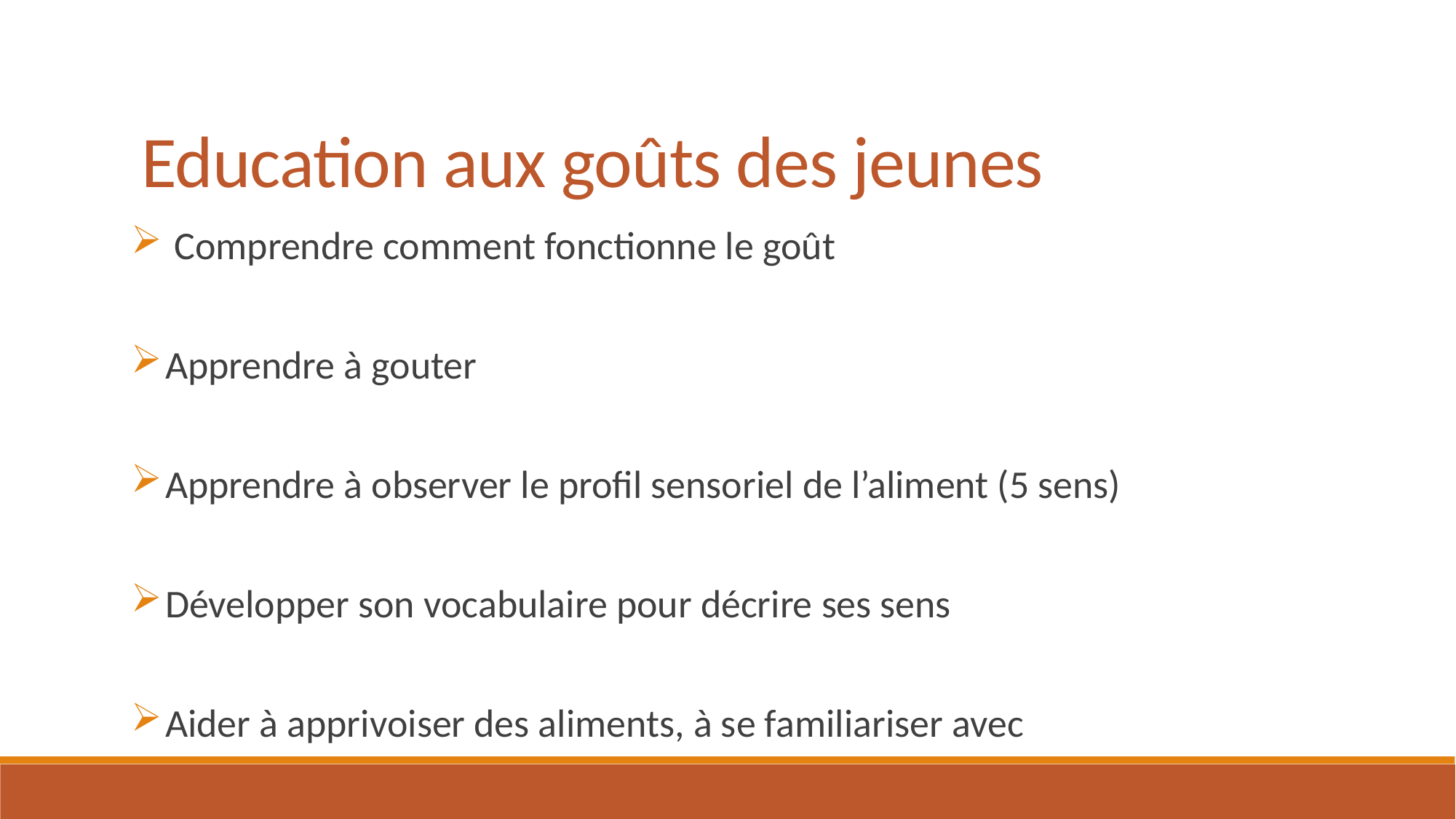

Education aux goûts des jeunes
  Comprendre comment fonctionne le goût

 Apprendre à gouter

 Apprendre à observer le profil sensoriel de l’aliment (5 sens)

 Développer son vocabulaire pour décrire ses sens

 Aider à apprivoiser des aliments, à se familiariser avec